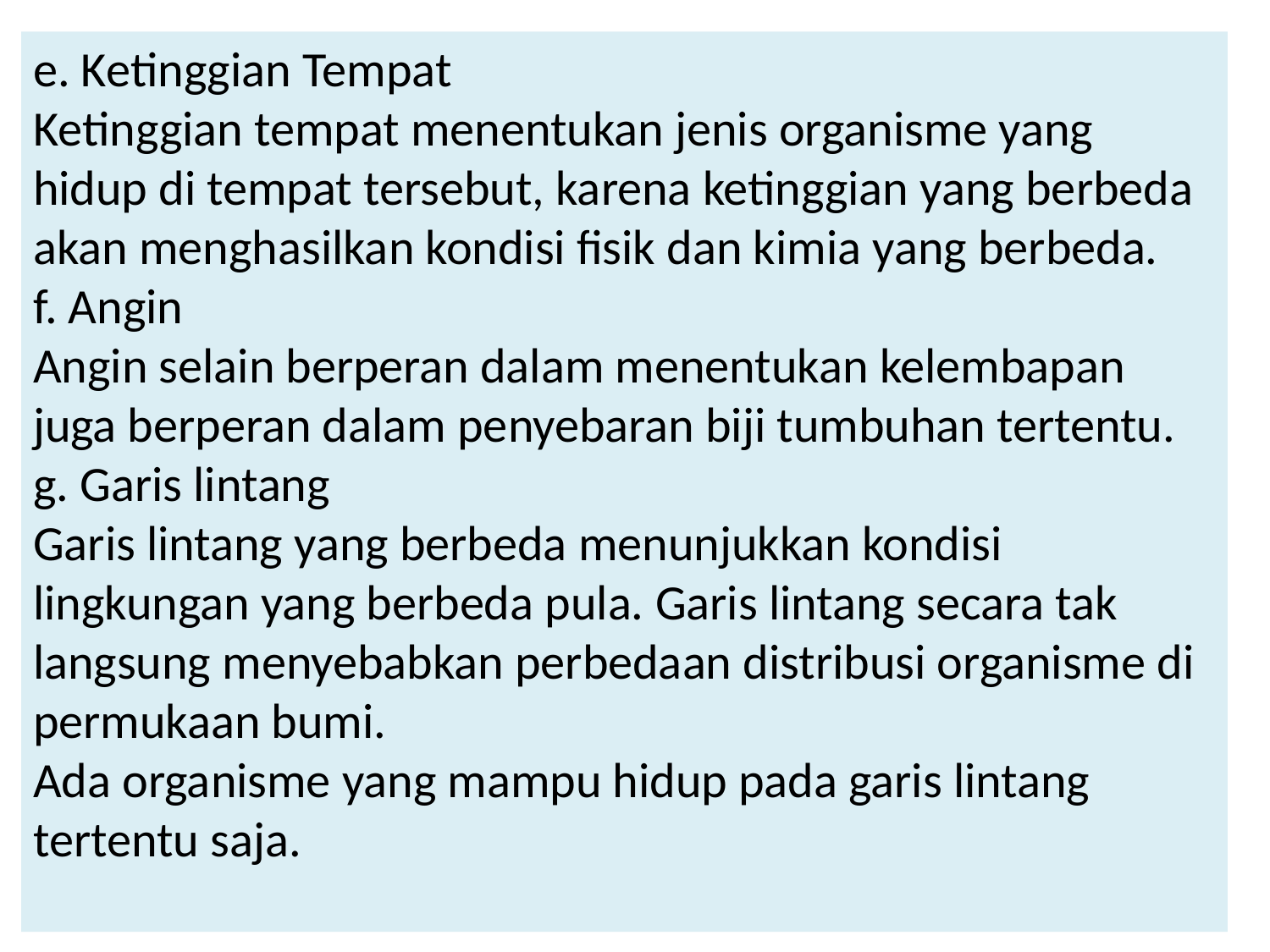

e. Ketinggian Tempat
Ketinggian tempat menentukan jenis organisme yang hidup di tempat tersebut, karena ketinggian yang berbeda akan menghasilkan kondisi fisik dan kimia yang berbeda.
f. Angin
Angin selain berperan dalam menentukan kelembapan juga berperan dalam penyebaran biji tumbuhan tertentu.
g. Garis lintang
Garis lintang yang berbeda menunjukkan kondisi lingkungan yang berbeda pula. Garis lintang secara tak langsung menyebabkan perbedaan distribusi organisme di permukaan bumi.
Ada organisme yang mampu hidup pada garis lintang tertentu saja.